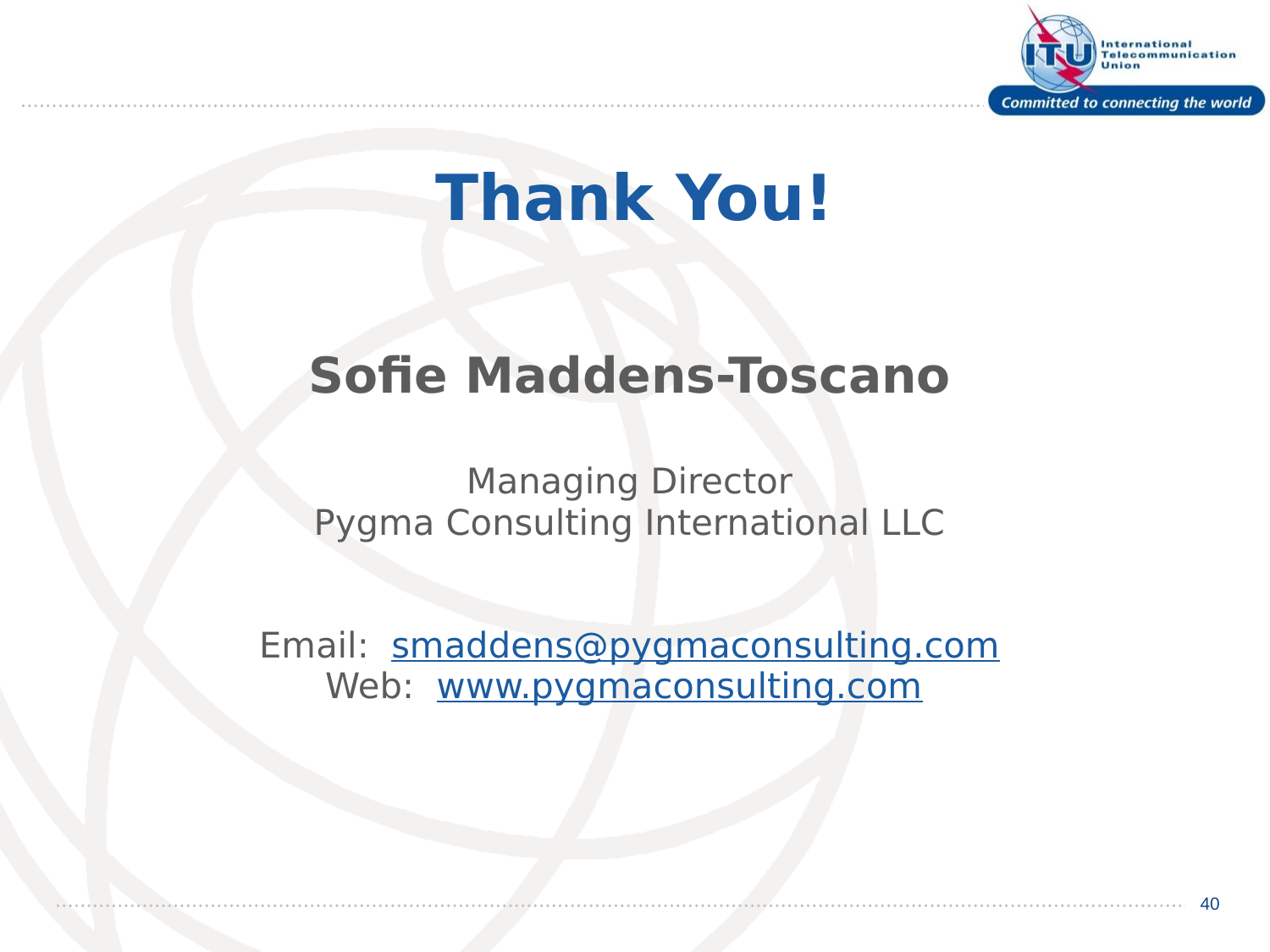

# Thank You!
Sofie Maddens-Toscano

Managing Director
Pygma Consulting International LLC

Email:  smaddens@pygmaconsulting.com
Web:  www.pygmaconsulting.com

40